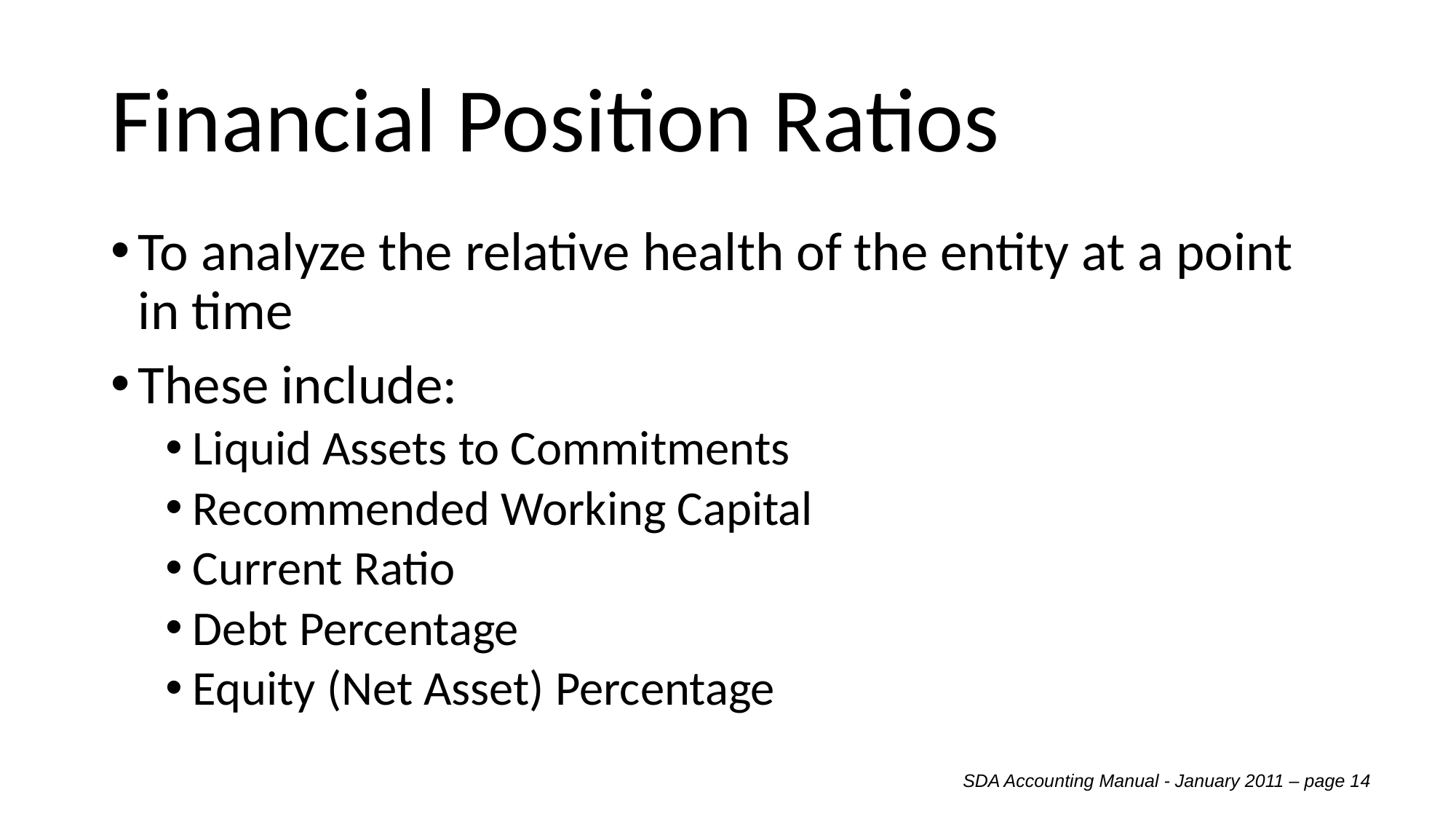

# Financial Position Ratios
To analyze the relative health of the entity at a point in time
These include:
Liquid Assets to Commitments
Recommended Working Capital
Current Ratio
Debt Percentage
Equity (Net Asset) Percentage
SDA Accounting Manual - January 2011 – page 14